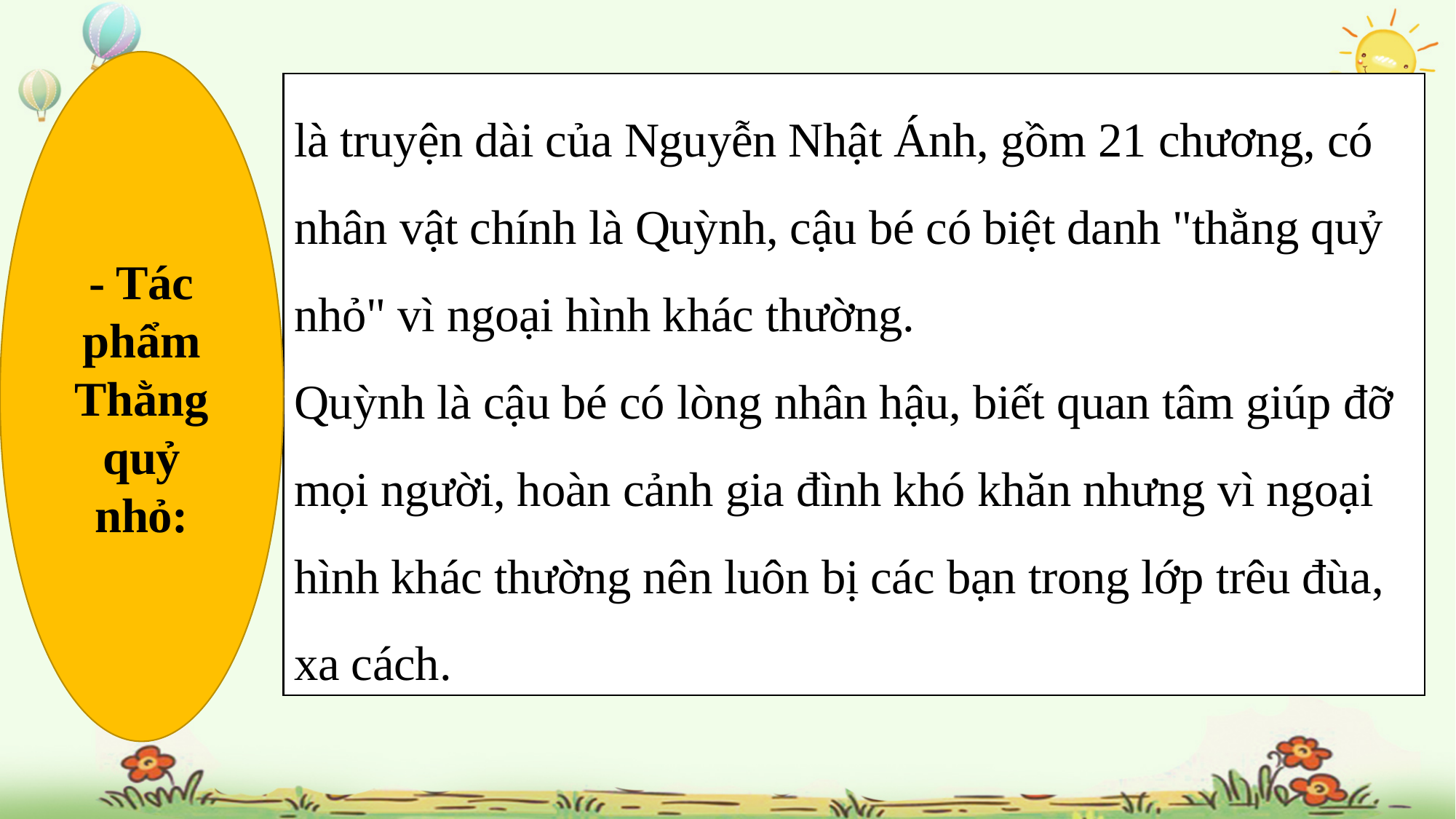

- Tác phẩm Thằng quỷ nhỏ:
là truyện dài của Nguyễn Nhật Ánh, gồm 21 chương, có nhân vật chính là Quỳnh, cậu bé có biệt danh "thằng quỷ nhỏ" vì ngoại hình khác thường.
Quỳnh là cậu bé có lòng nhân hậu, biết quan tâm giúp đỡ mọi người, hoàn cảnh gia đình khó khăn nhưng vì ngoại hình khác thường nên luôn bị các bạn trong lớp trêu đùa, xa cách.